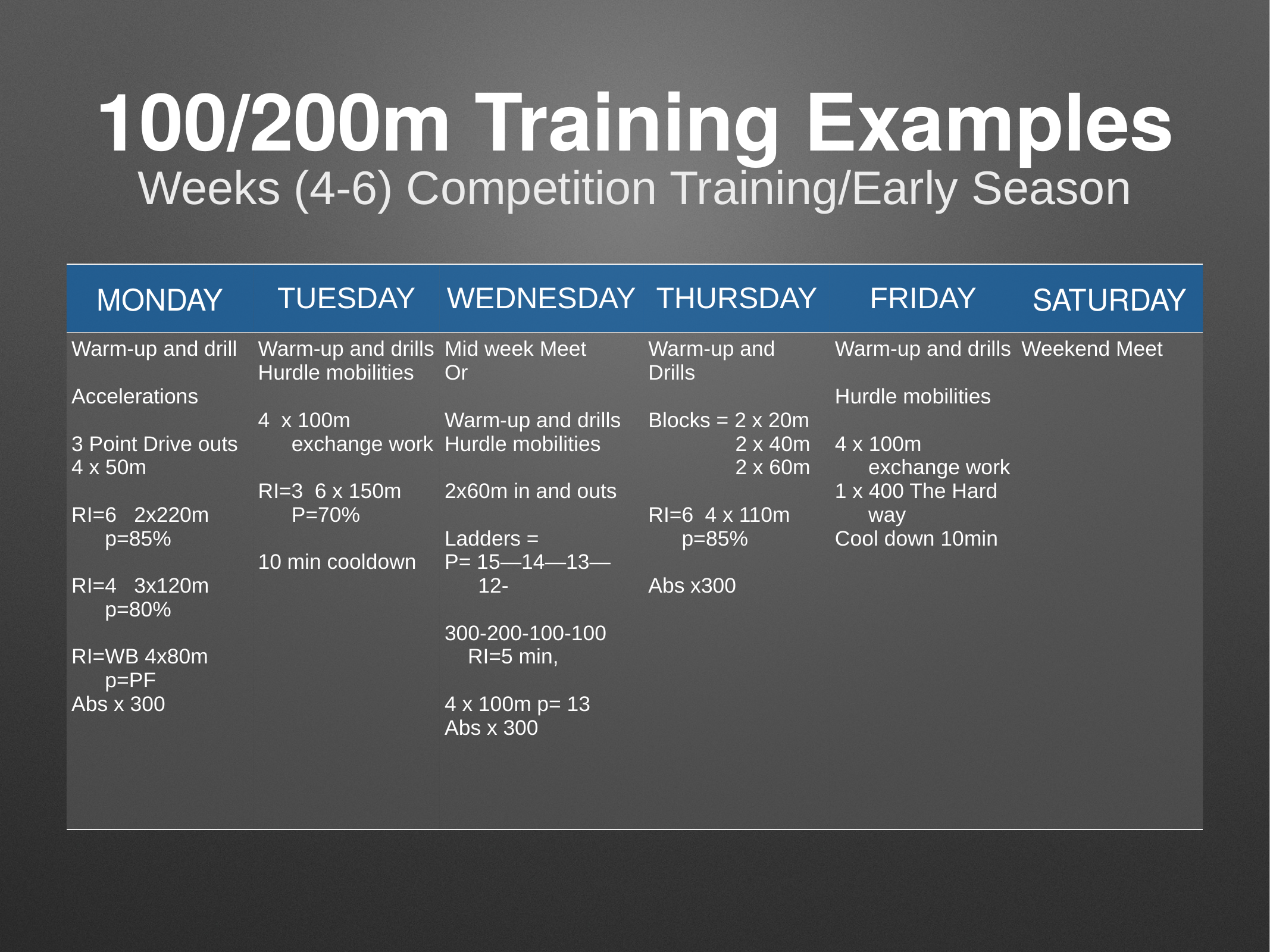

# 100/200m Training Examples
Weeks (4-6) Competition Training/Early Season
| Monday | Tuesday | Wednesday | thursday | Friday | SAturday |
| --- | --- | --- | --- | --- | --- |
| Warm-up and drill Accelerations 3 Point Drive outs 4 x 50m RI=6 2x220m p=85% RI=4 3x120m p=80% RI=WB 4x80m p=PF Abs x 300 | Warm-up and drills Hurdle mobilities 4 x 100m exchange work RI=3 6 x 150m P=70% 10 min cooldown | Mid week Meet Or Warm-up and drills Hurdle mobilities 2x60m in and outs Ladders = P= 15—14—13—12- 300-200-100-100 RI=5 min, 4 x 100m p= 13 Abs x 300 | Warm-up and Drills Blocks = 2 x 20m 2 x 40m 2 x 60m RI=6 4 x 110m p=85% Abs x300 | Warm-up and drills Hurdle mobilities 4 x 100m exchange work 1 x 400 The Hard way Cool down 10min | Weekend Meet |